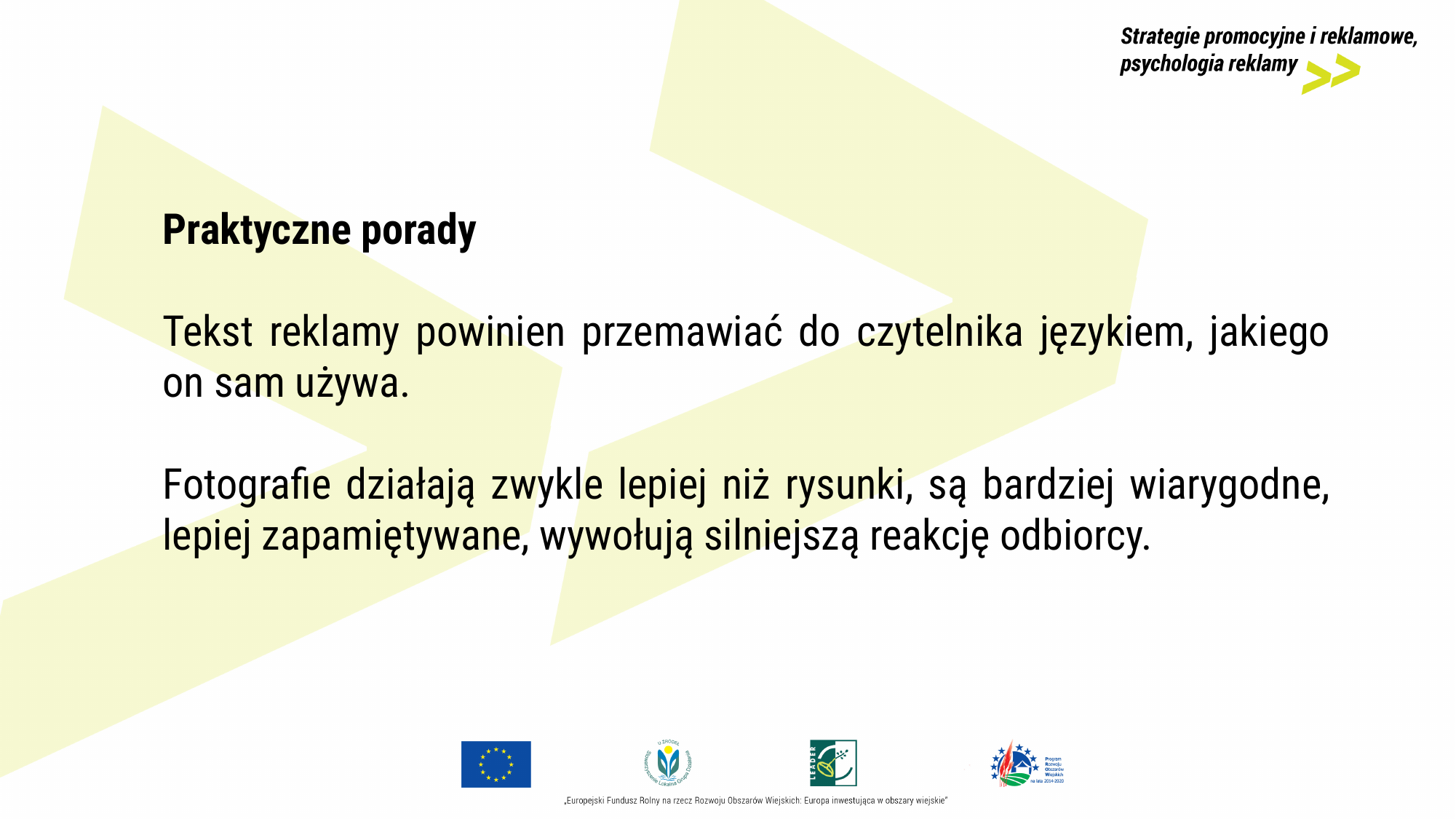

Praktyczne porady

Tekst reklamy powinien przemawiać do czytelnika językiem, jakiego on sam używa.

Fotografie działają zwykle lepiej niż rysunki, są bardziej wiarygodne, lepiej zapamiętywane, wywołują silniejszą reakcję odbiorcy.